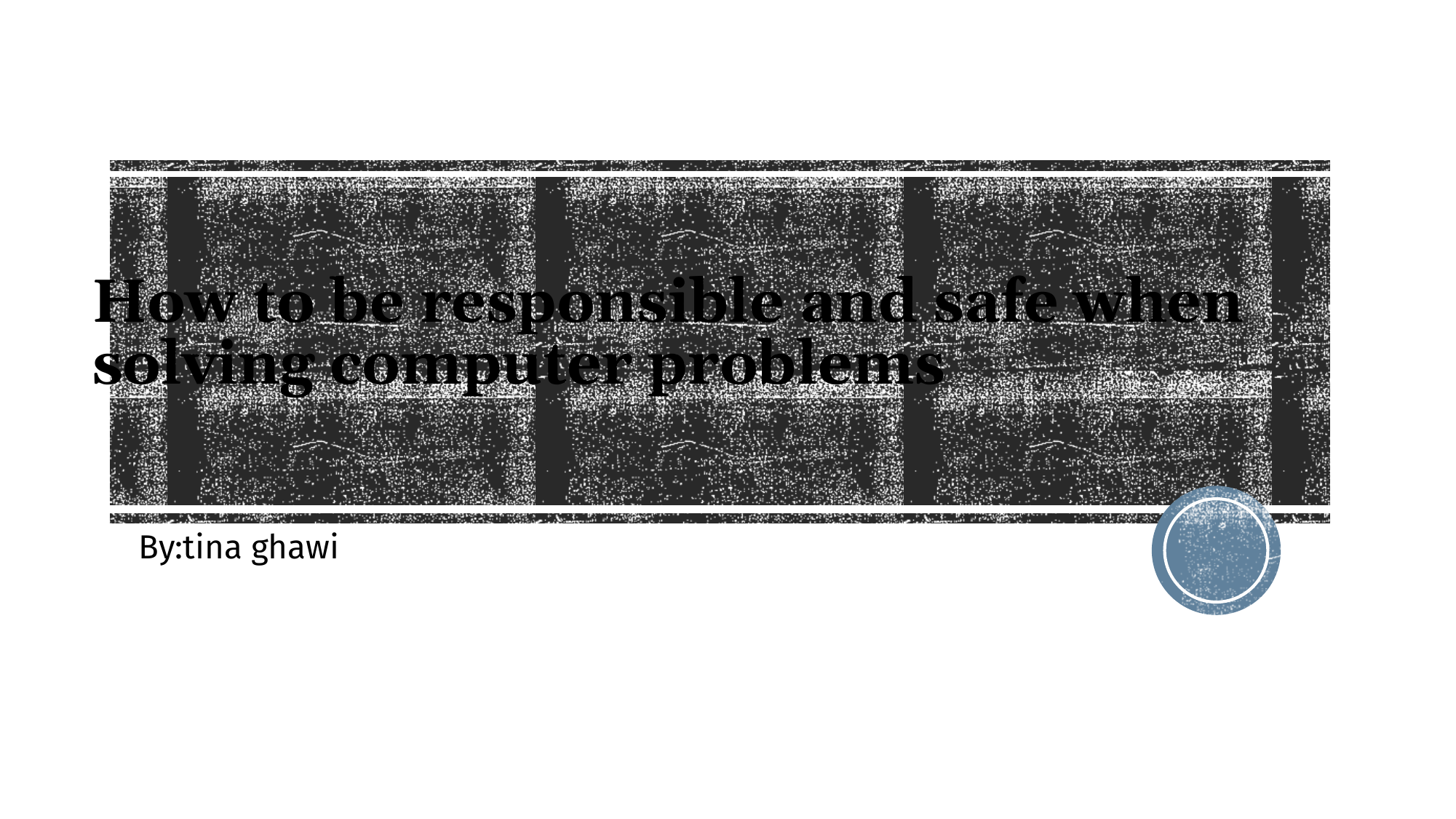

# How to be responsible and safe when solving computer problems
By:tina ghawi